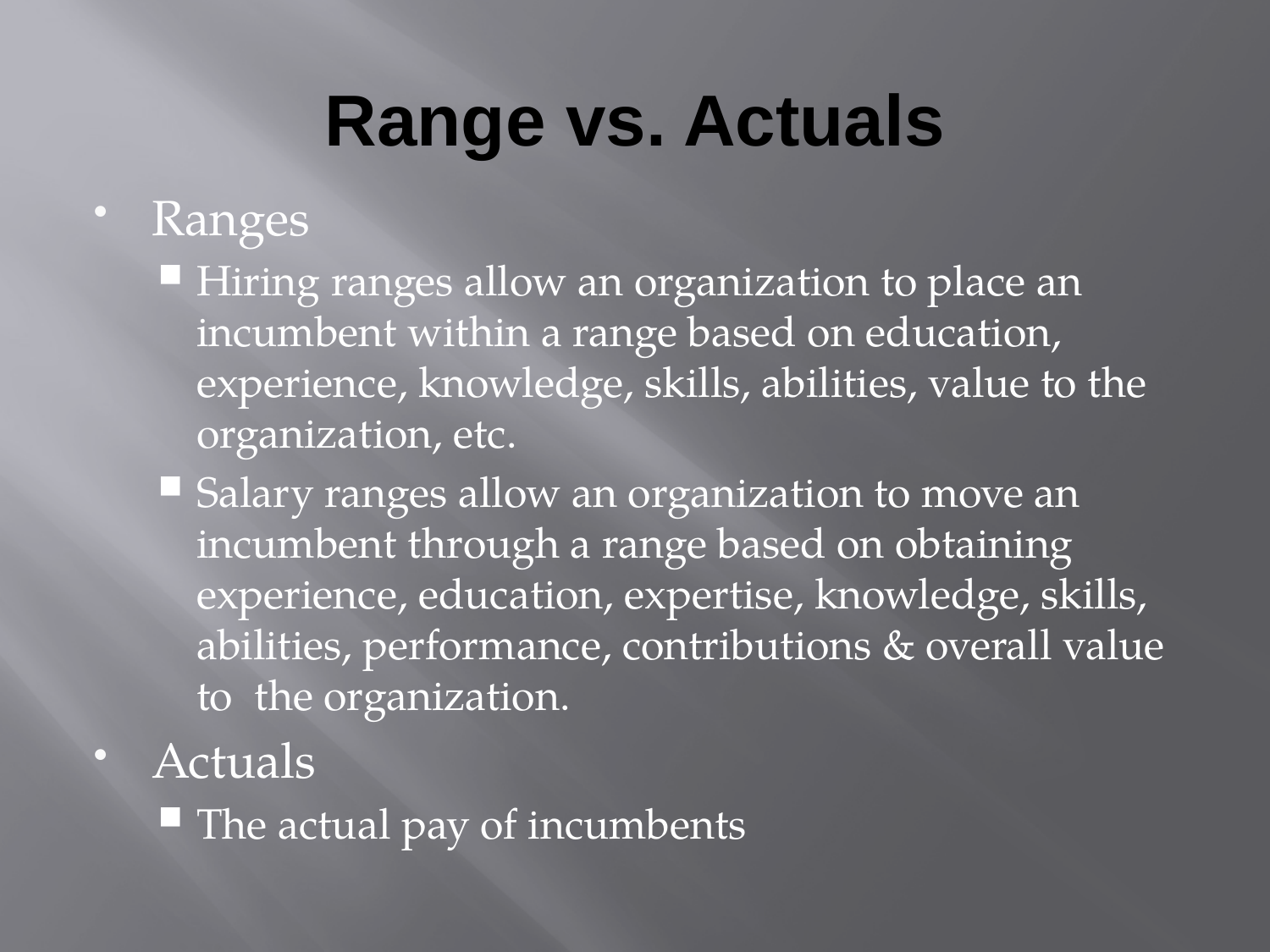

# Range vs. Actuals
Ranges
Hiring ranges allow an organization to place an incumbent within a range based on education, experience, knowledge, skills, abilities, value to the organization, etc.
Salary ranges allow an organization to move an incumbent through a range based on obtaining experience, education, expertise, knowledge, skills, abilities, performance, contributions & overall value to  the organization.
Actuals
The actual pay of incumbents